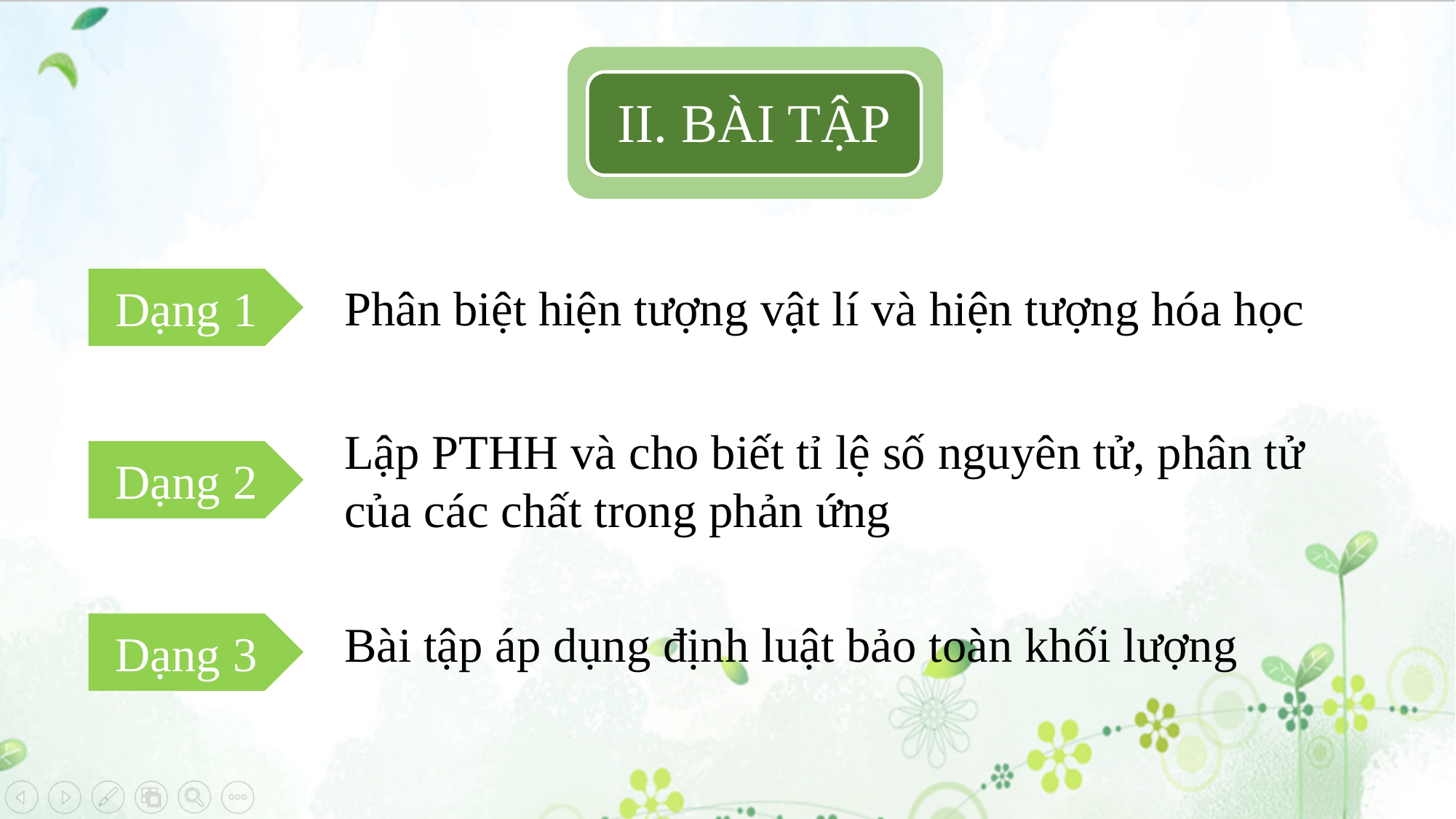

II. BÀI TẬP
Dạng 1
Phân biệt hiện tượng vật lí và hiện tượng hóa học
Lập PTHH và cho biết tỉ lệ số nguyên tử, phân tử của các chất trong phản ứng
Dạng 2
Bài tập áp dụng định luật bảo toàn khối lượng
Dạng 3